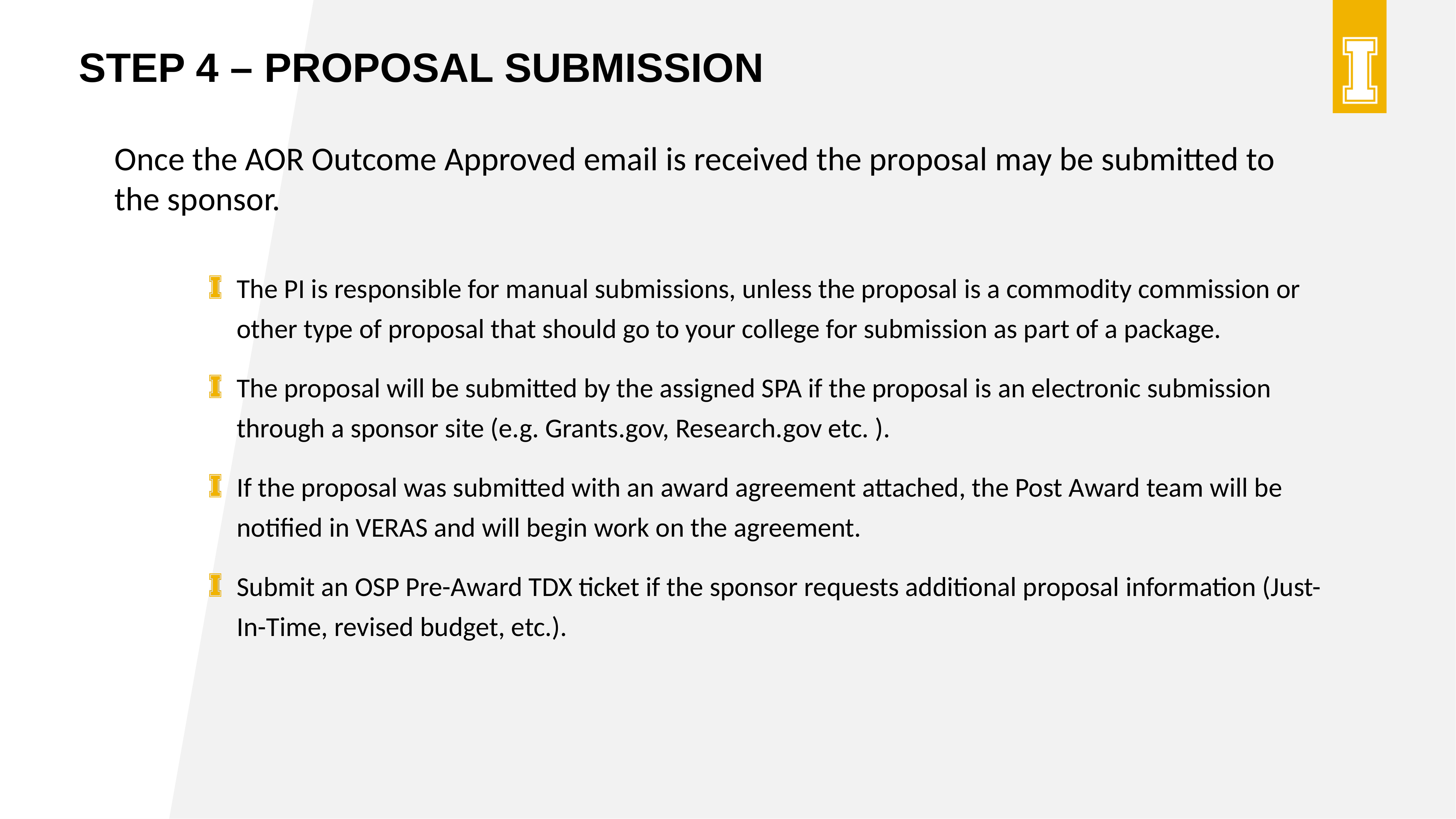

Step 4 – proposal submission
Once the AOR Outcome Approved email is received the proposal may be submitted to the sponsor.
The PI is responsible for manual submissions, unless the proposal is a commodity commission or other type of proposal that should go to your college for submission as part of a package.
The proposal will be submitted by the assigned SPA if the proposal is an electronic submission through a sponsor site (e.g. Grants.gov, Research.gov etc. ).
If the proposal was submitted with an award agreement attached, the Post Award team will be notified in VERAS and will begin work on the agreement.
Submit an OSP Pre-Award TDX ticket if the sponsor requests additional proposal information (Just-In-Time, revised budget, etc.).